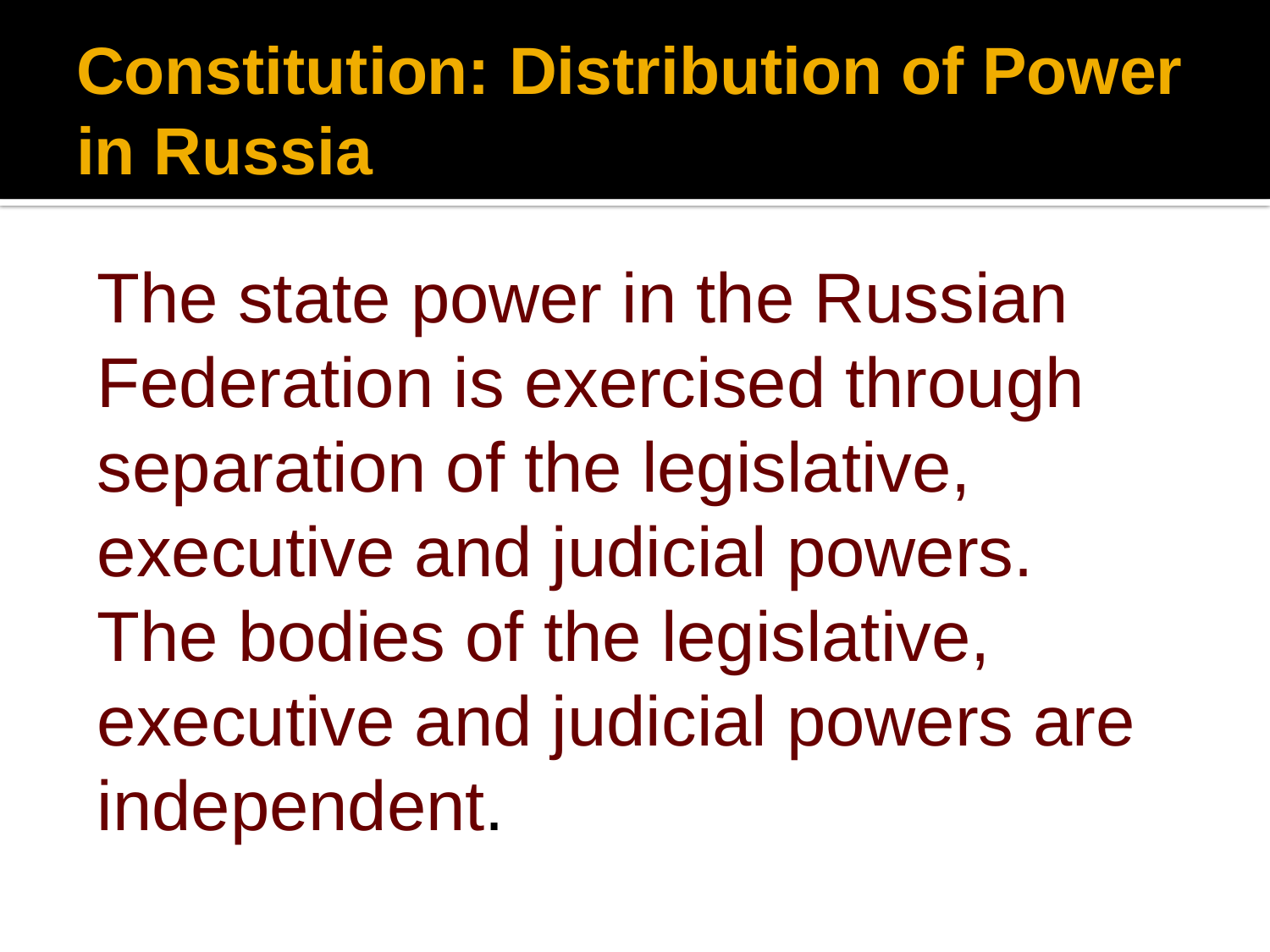

# Constitution: Distribution of Power in Russia
The state power in the Russian Federation is exercised through separation of the legislative, executive and judicial powers.
The bodies of the legislative, executive and judicial powers are independent.